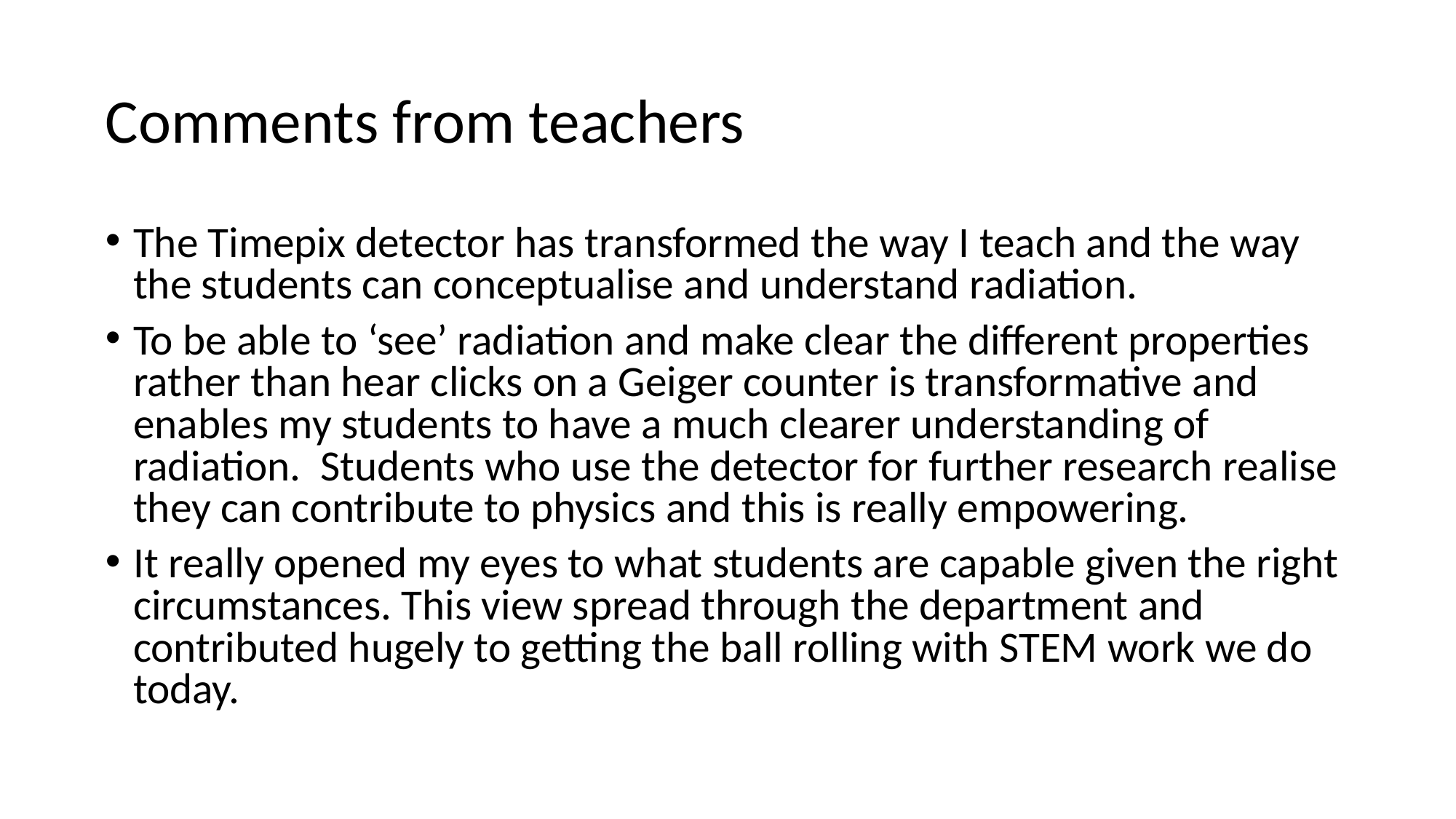

# Comments from teachers
The Timepix detector has transformed the way I teach and the way the students can conceptualise and understand radiation.
To be able to ‘see’ radiation and make clear the different properties rather than hear clicks on a Geiger counter is transformative and enables my students to have a much clearer understanding of radiation.  Students who use the detector for further research realise they can contribute to physics and this is really empowering.
It really opened my eyes to what students are capable given the right circumstances. This view spread through the department and contributed hugely to getting the ball rolling with STEM work we do today.